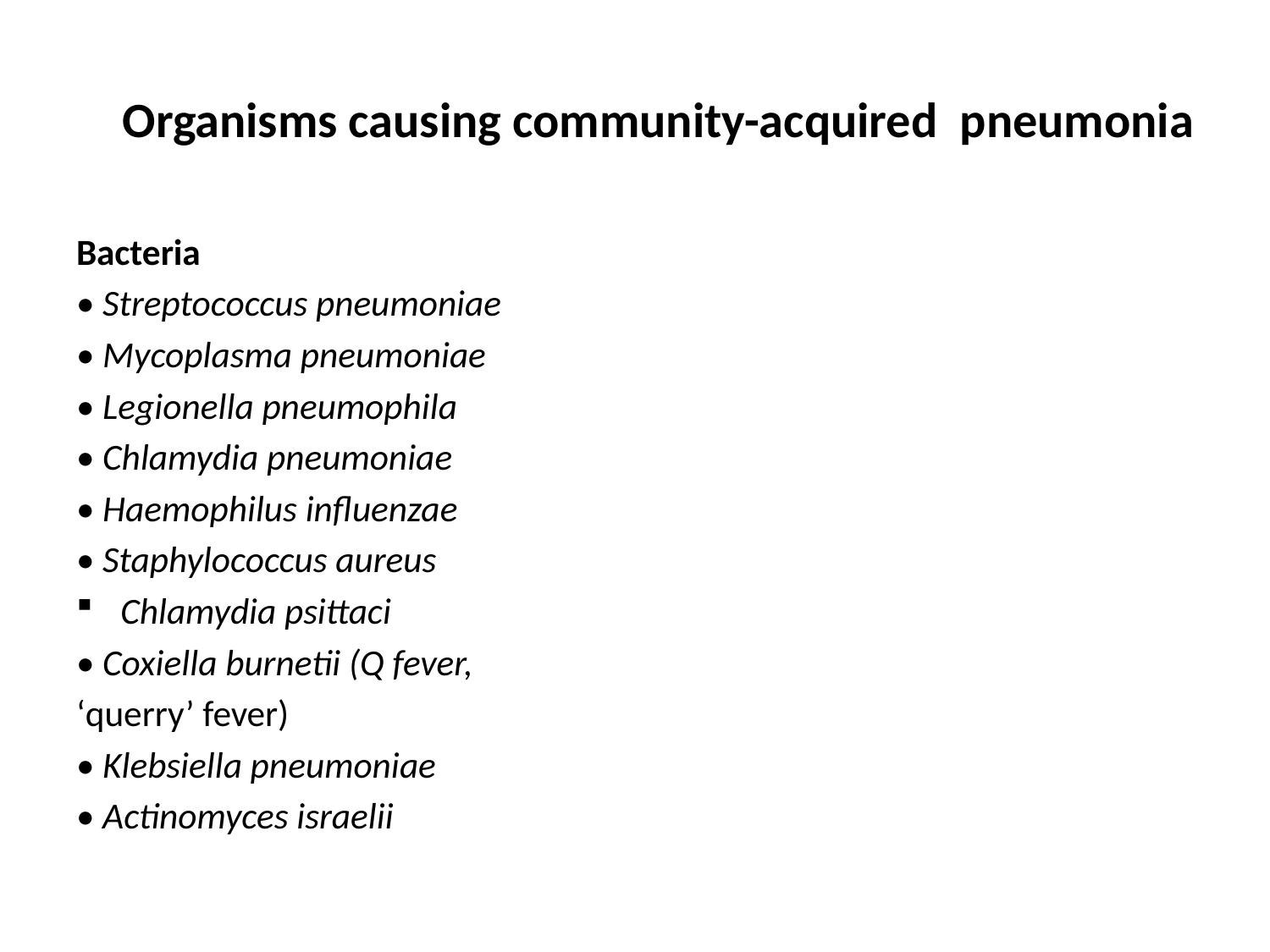

# Organisms causing community-acquired  pneumonia
Bacteria
• Streptococcus pneumoniae
• Mycoplasma pneumoniae
• Legionella pneumophila
• Chlamydia pneumoniae
• Haemophilus influenzae
• Staphylococcus aureus
Chlamydia psittaci
• Coxiella burnetii (Q fever,
‘querry’ fever)
• Klebsiella pneumoniae
• Actinomyces israelii